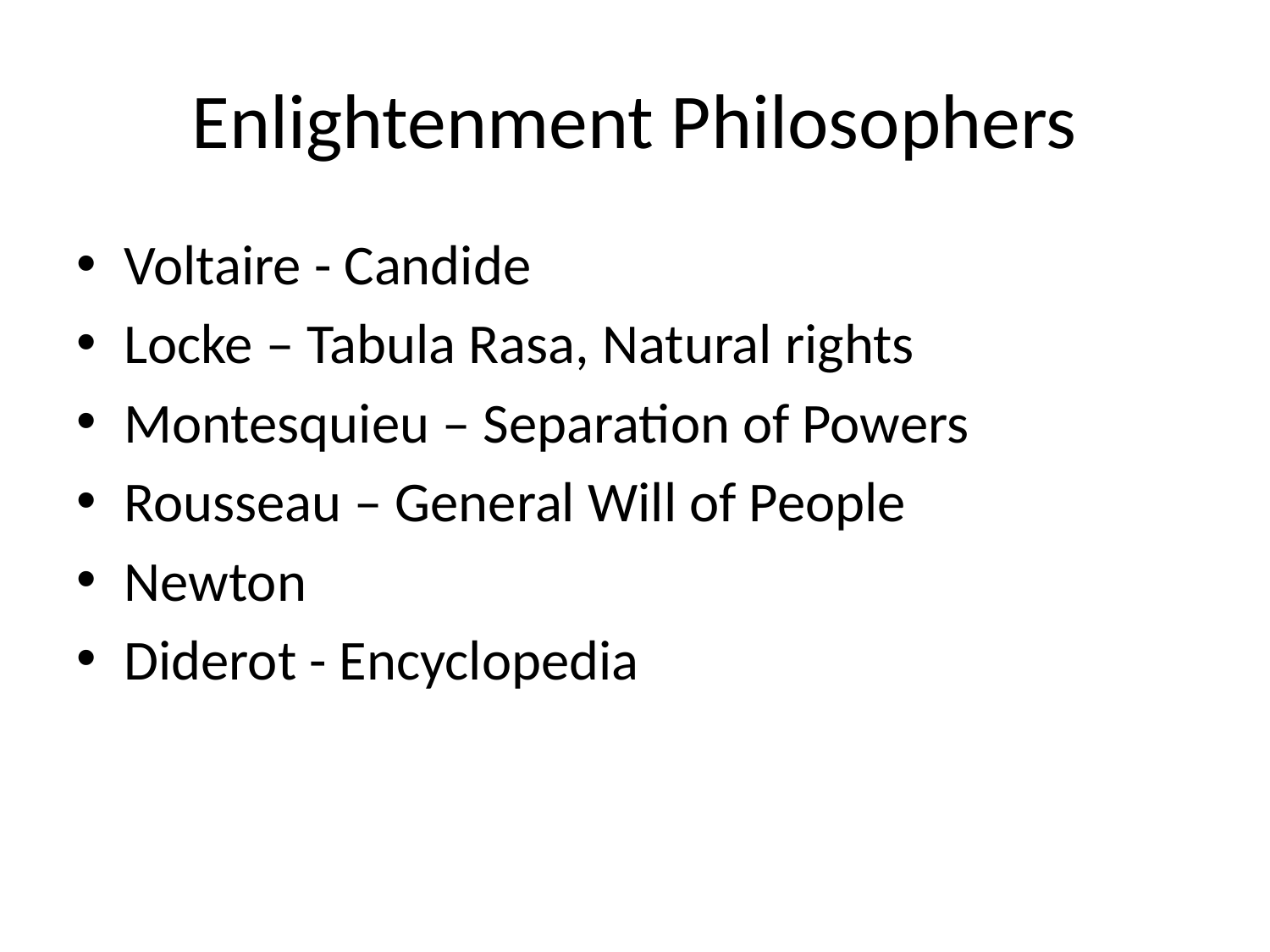

# Enlightenment Philosophers
Voltaire - Candide
Locke – Tabula Rasa, Natural rights
Montesquieu – Separation of Powers
Rousseau – General Will of People
Newton
Diderot - Encyclopedia